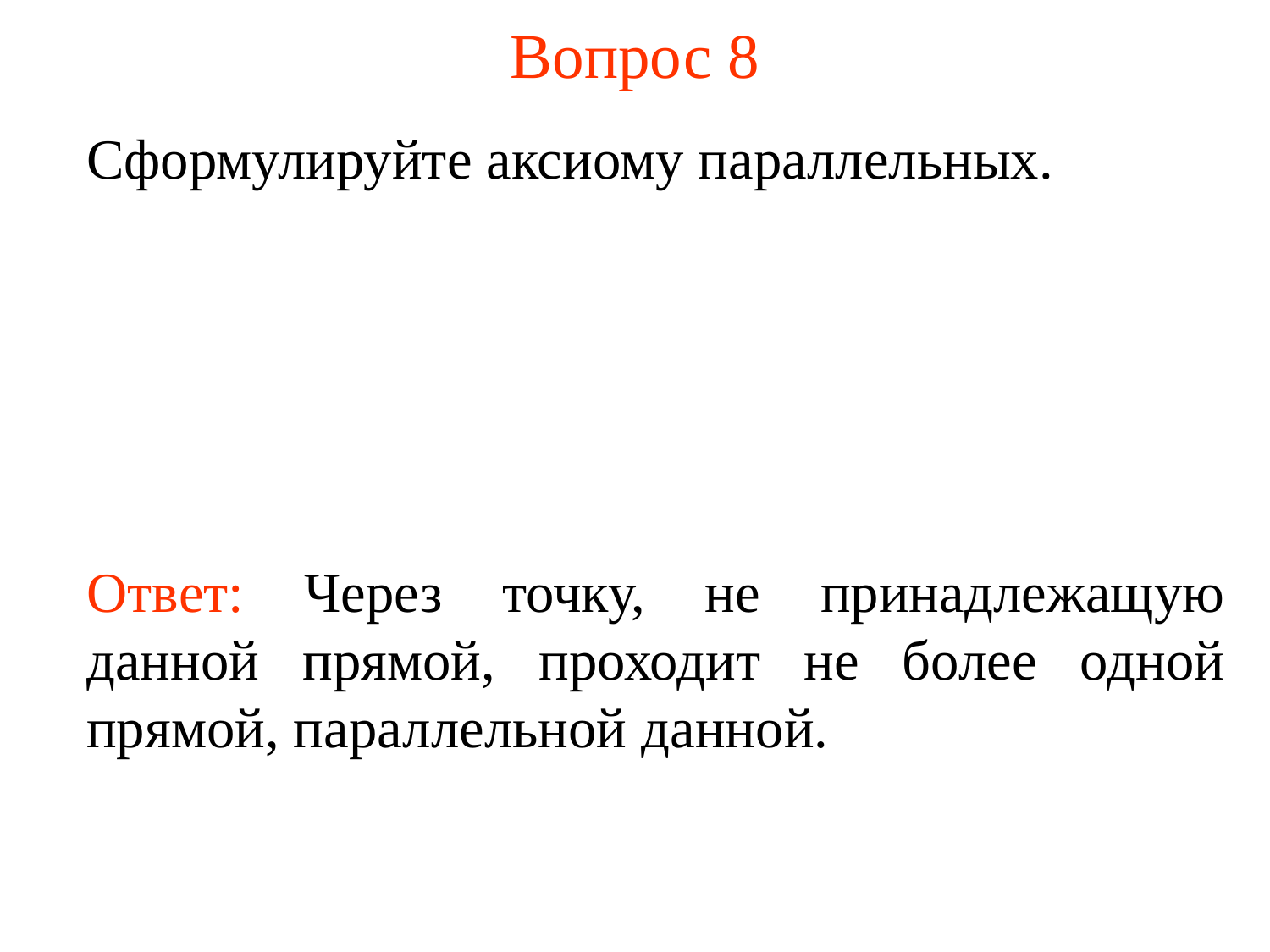

# Вопрос 8
Сформулируйте аксиому параллельных.
Ответ: Через точку, не принадлежащую данной прямой, проходит не более одной прямой, параллельной данной.